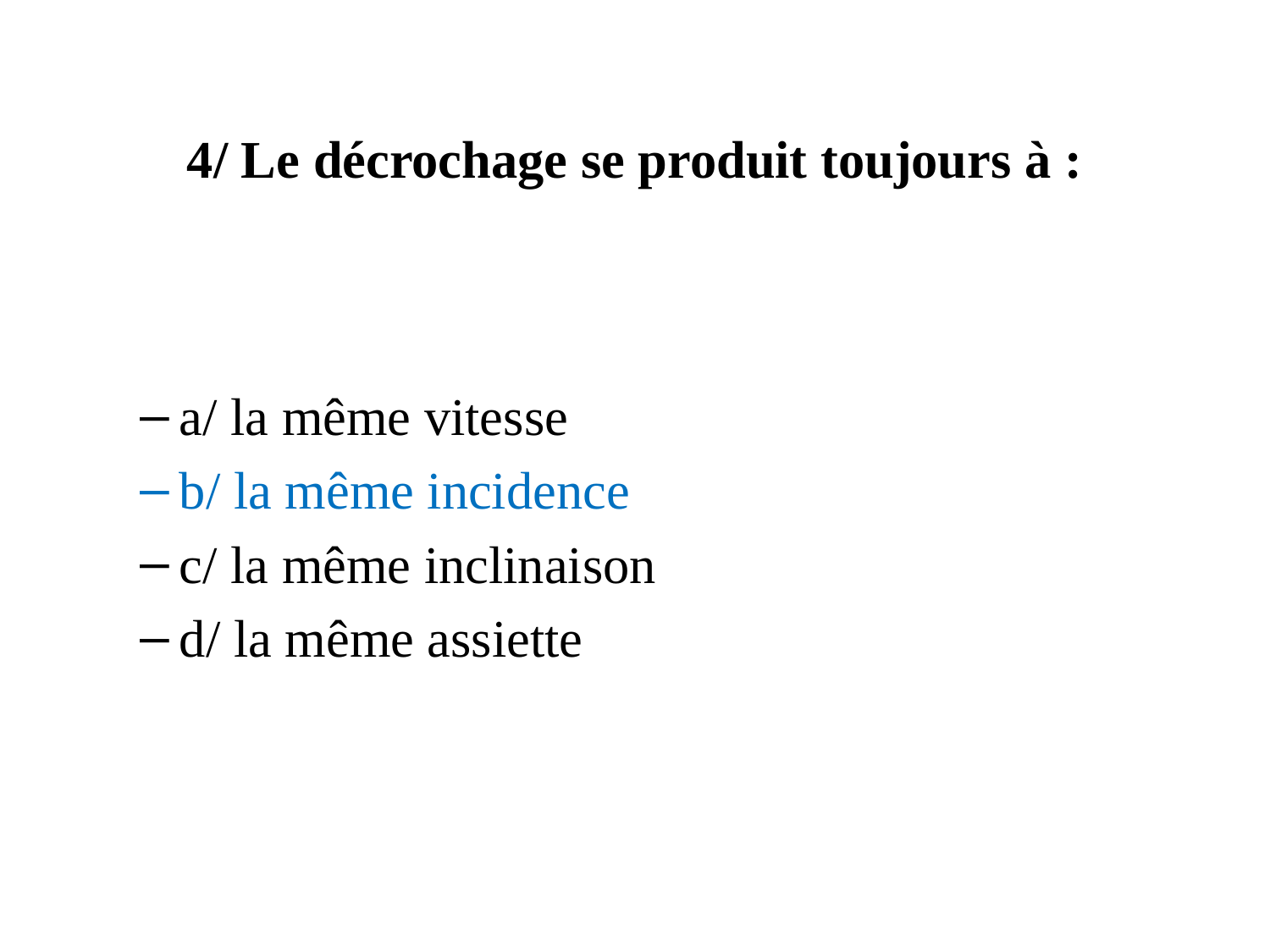

# 4/ Le décrochage se produit toujours à :
a/ la même vitesse
b/ la même incidence
c/ la même inclinaison
d/ la même assiette